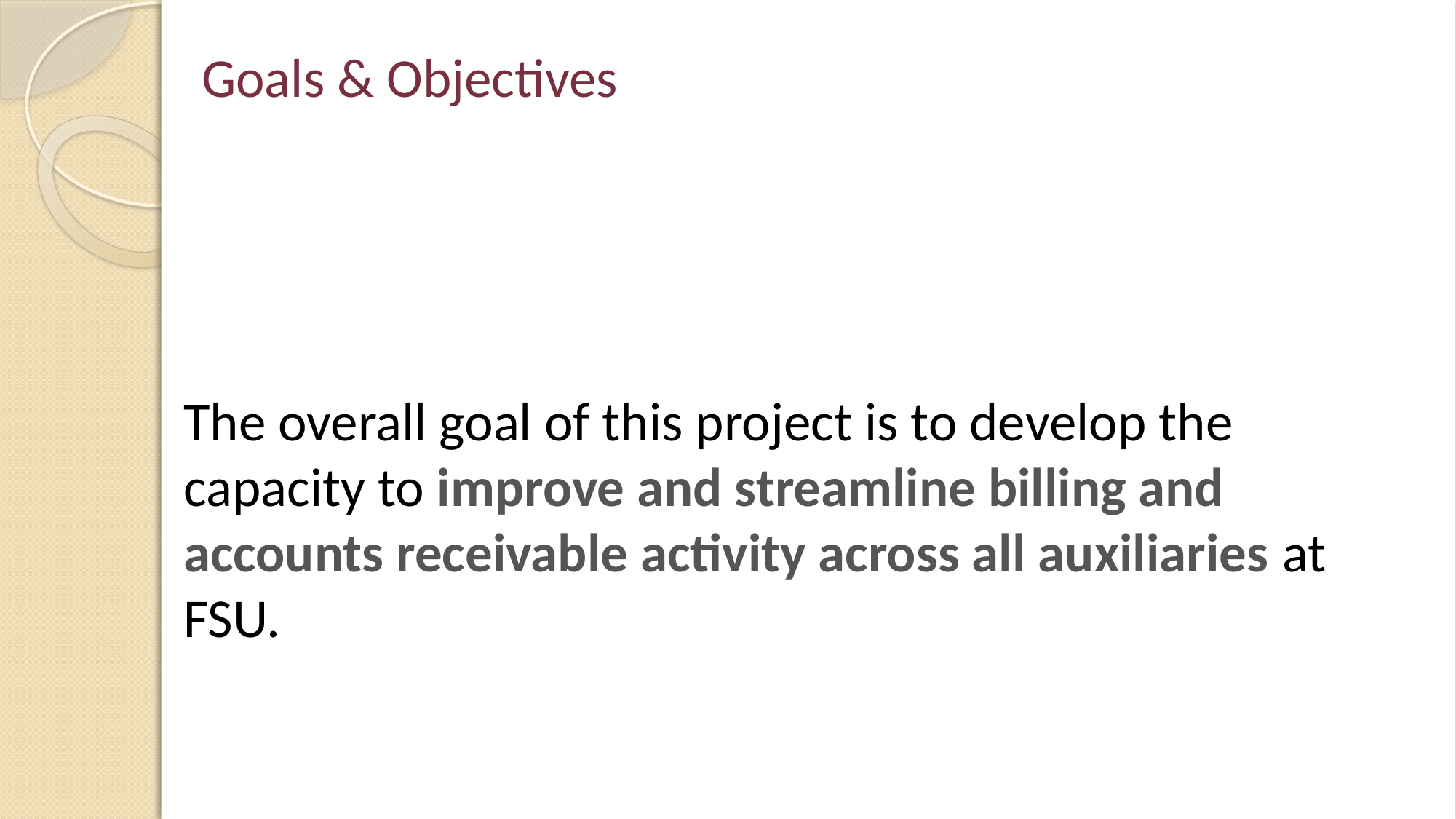

# Goals & Objectives

The overall goal of this project is to develop the capacity to improve and streamline billing and accounts receivable activity across all auxiliaries at FSU.